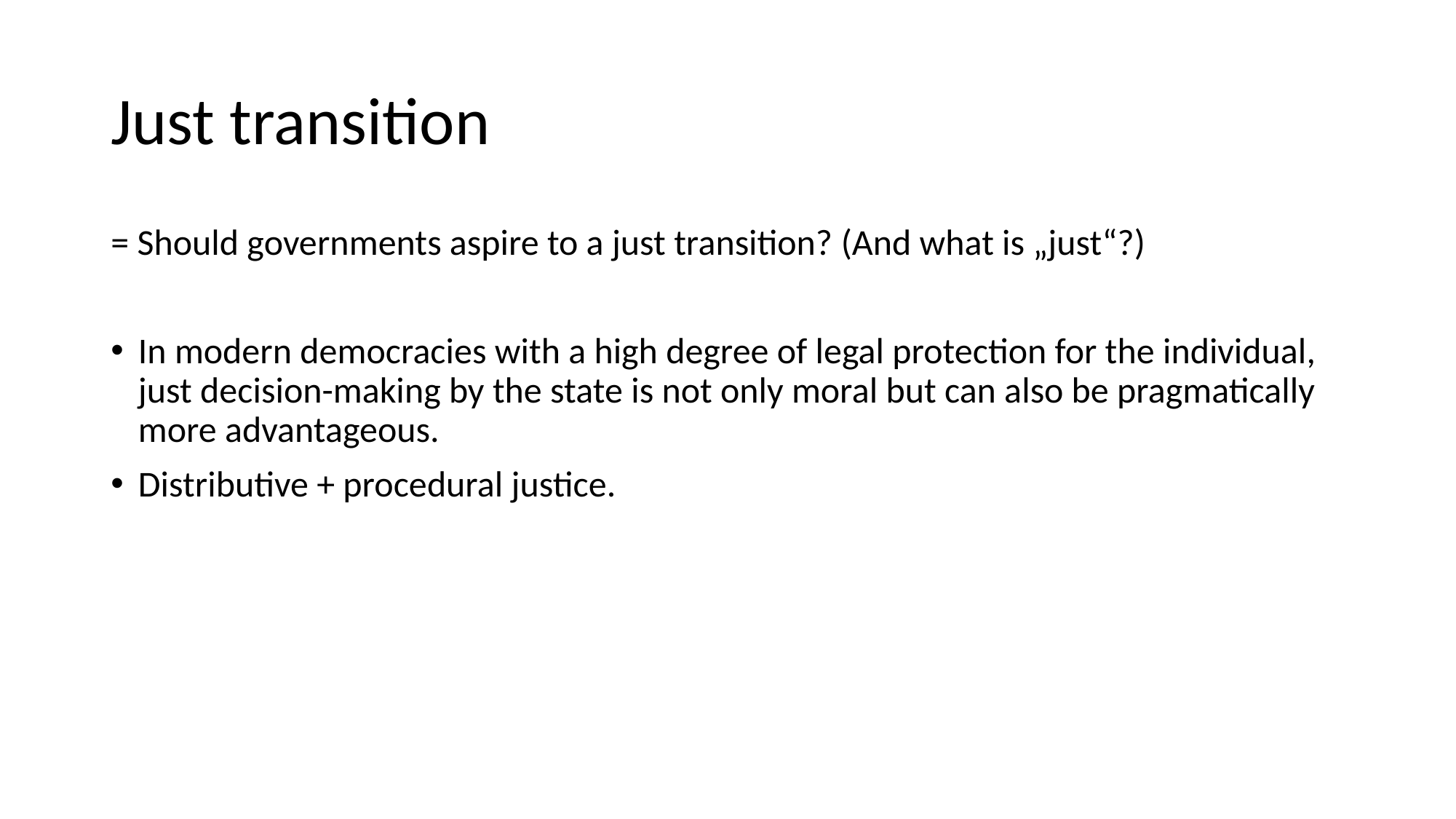

# Just transition
= Should governments aspire to a just transition? (And what is „just“?)

In modern democracies with a high degree of legal protection for the individual, just decision-making by the state is not only moral but can also be pragmatically more advantageous.
Distributive + procedural justice.